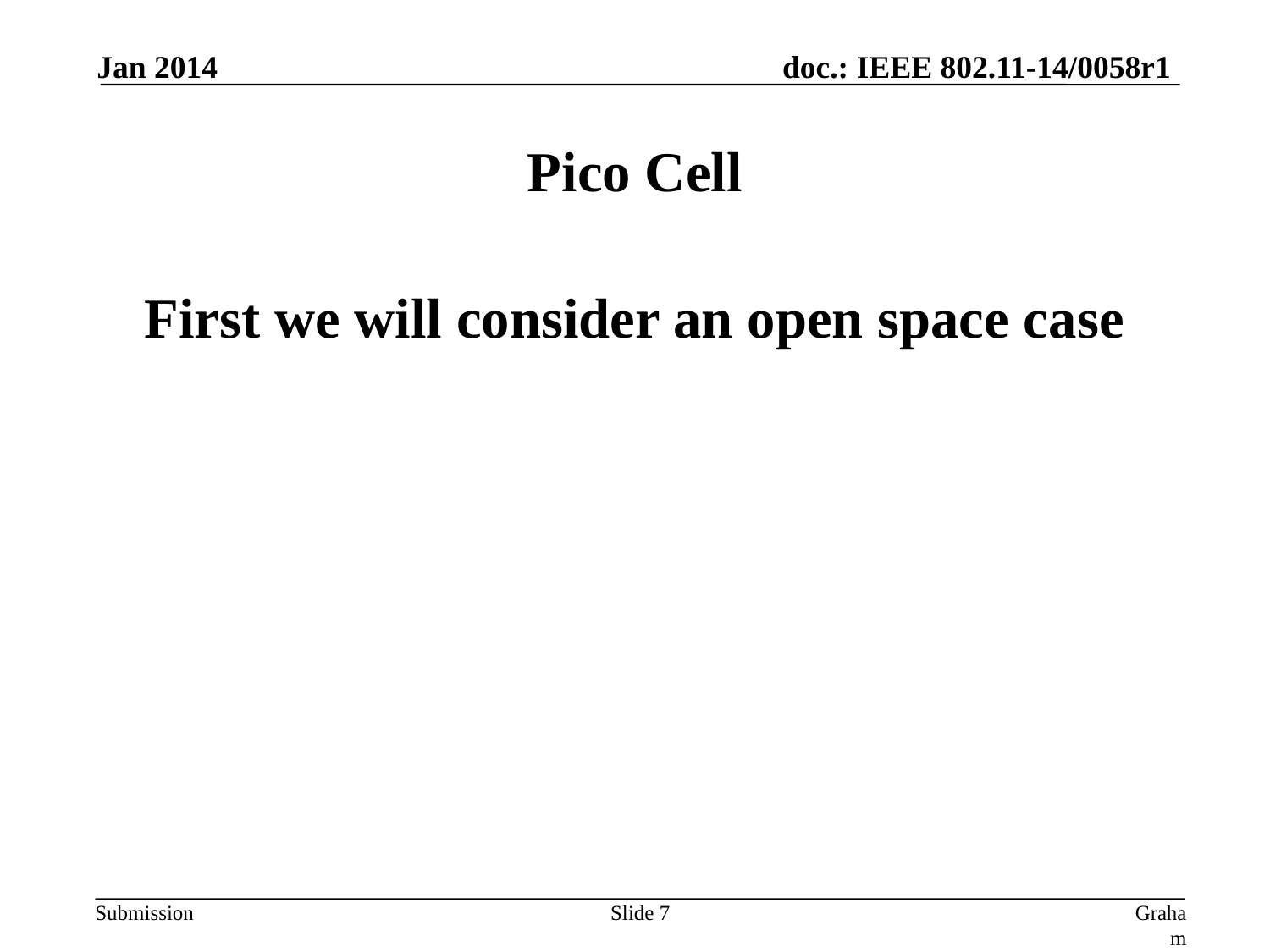

Jan 2014
# Pico Cell
First we will consider an open space case

Slide 7
Graham Smith, DSP Group